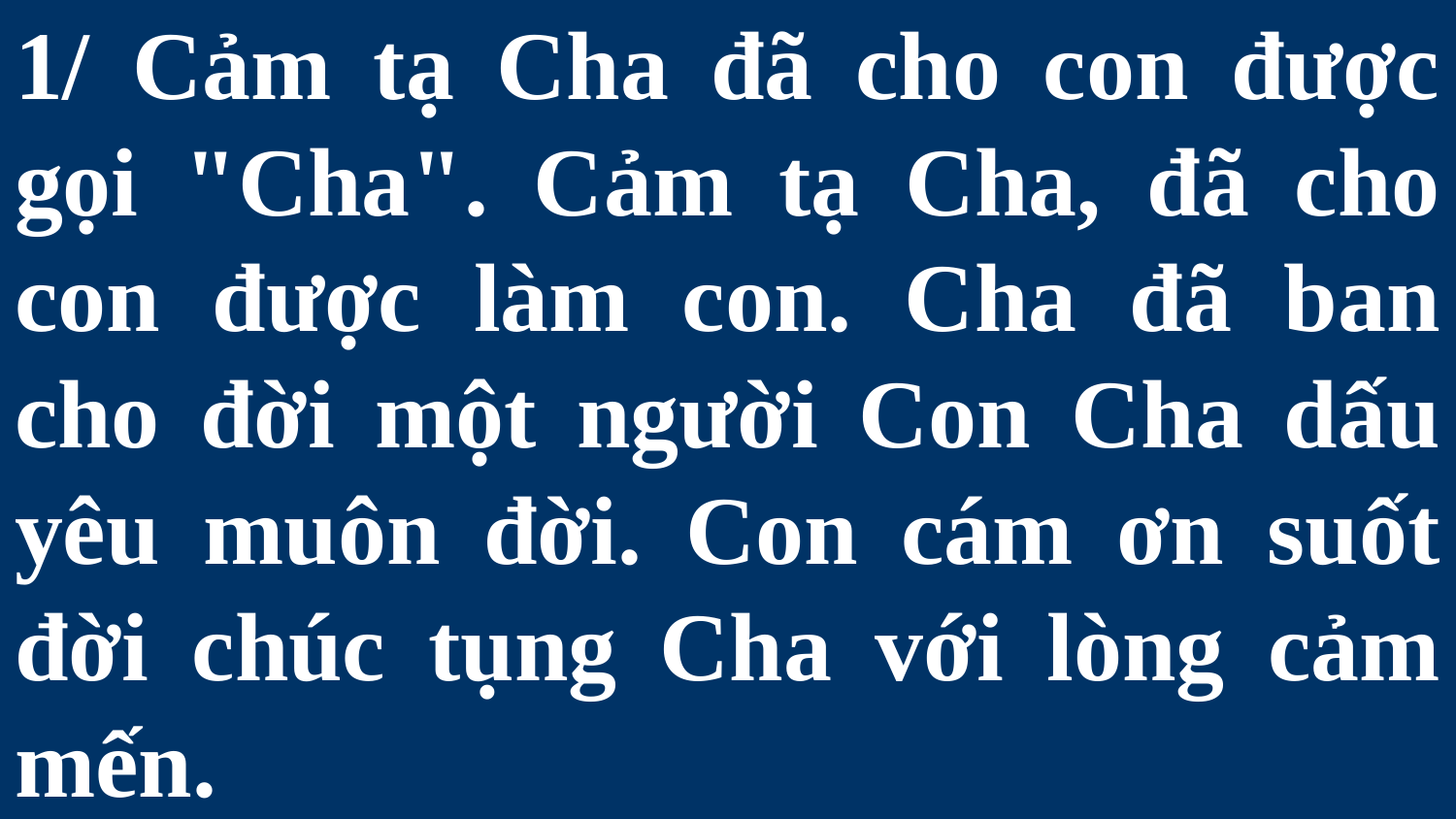

# 1/ Cảm tạ Cha đã cho con được gọi "Cha". Cảm tạ Cha, đã cho con được làm con. Cha đã ban cho đời một người Con Cha dấu yêu muôn đời. Con cám ơn suốt đời chúc tụng Cha với lòng cảm mến.